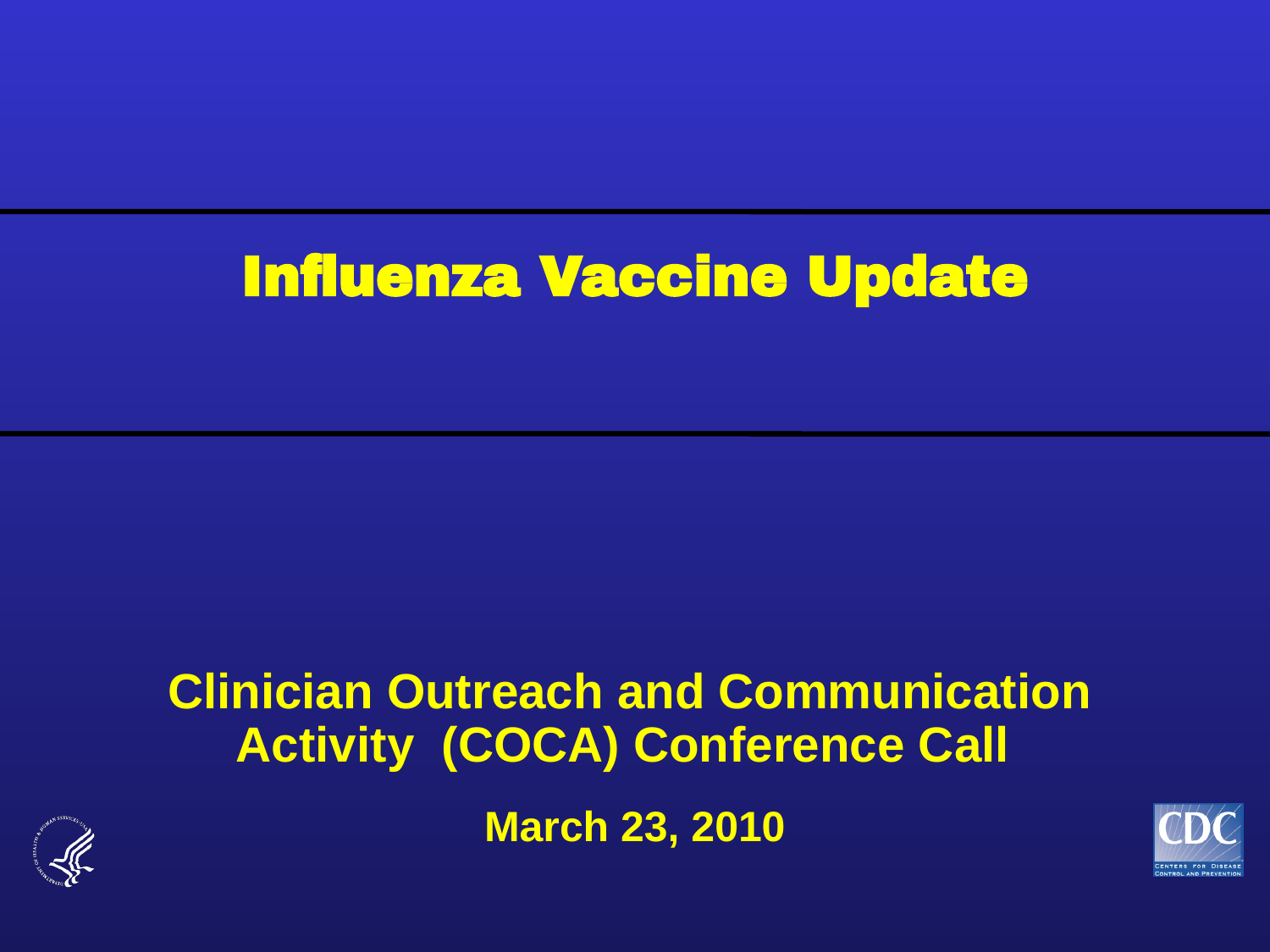

Influenza Vaccine Update

Clinician Outreach and Communication Activity  (COCA) Conference Call
March 23, 2010